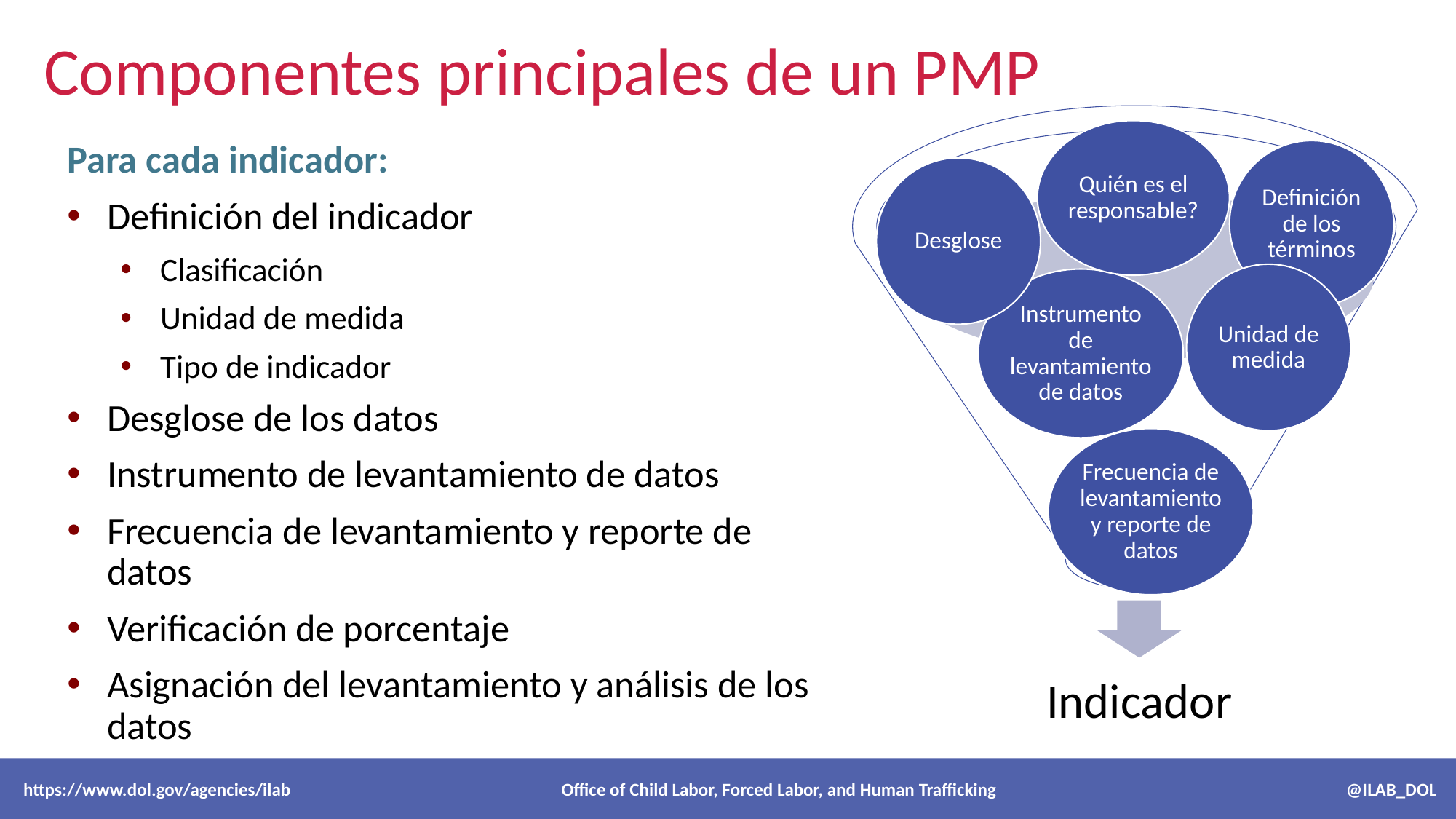

# Componentes principales de un PMP

Quién es el responsable?
Definición de los términos
Desglose

Unidad de medida
Instrumento de levantamiento de datos
Frecuencia de levantamiento y reporte de datos

Indicador
Para cada indicador:
Definición del indicador
Clasificación
Unidad de medida
Tipo de indicador
Desglose de los datos
Instrumento de levantamiento de datos
Frecuencia de levantamiento y reporte de datos
Verificación de porcentaje
Asignación del levantamiento y análisis de los datos
   https://www.dol.gov/agencies/ilab                                                                 Office of Child Labor, Forced Labor, and Human Trafficking                                                                                    @ILAB_DOL